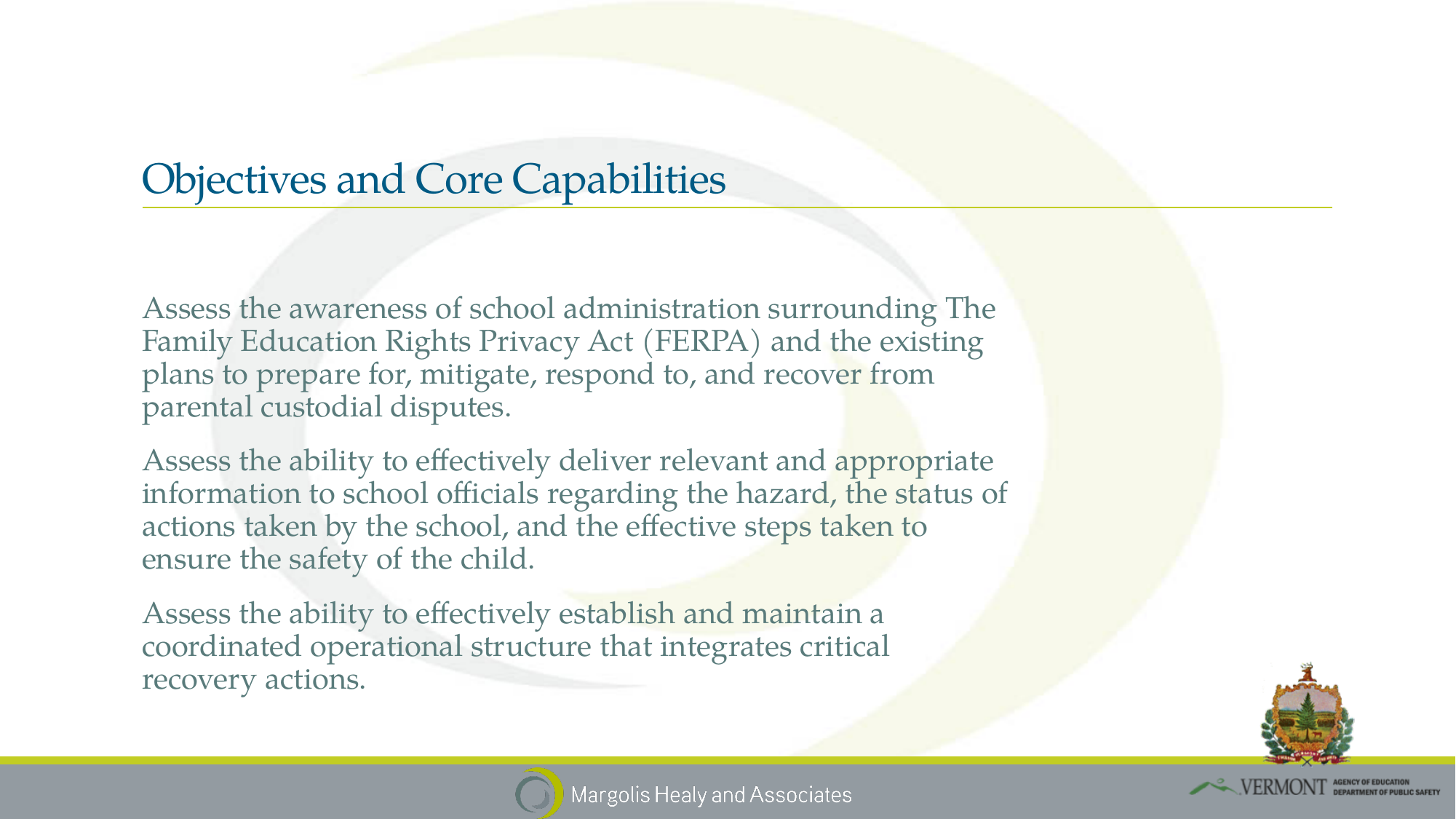

# Objectives and Core Capabilities

Assess the awareness of school administration surrounding The Family Education Rights Privacy Act (FERPA) and the existing plans to prepare for, mitigate, respond to, and recover from parental custodial disputes.
Assess the ability to effectively deliver relevant and appropriate information to school officials regarding the hazard, the status of actions taken by the school, and the effective steps taken to ensure the safety of the child.
Assess the ability to effectively establish and maintain a coordinated operational structure that integrates critical recovery actions.